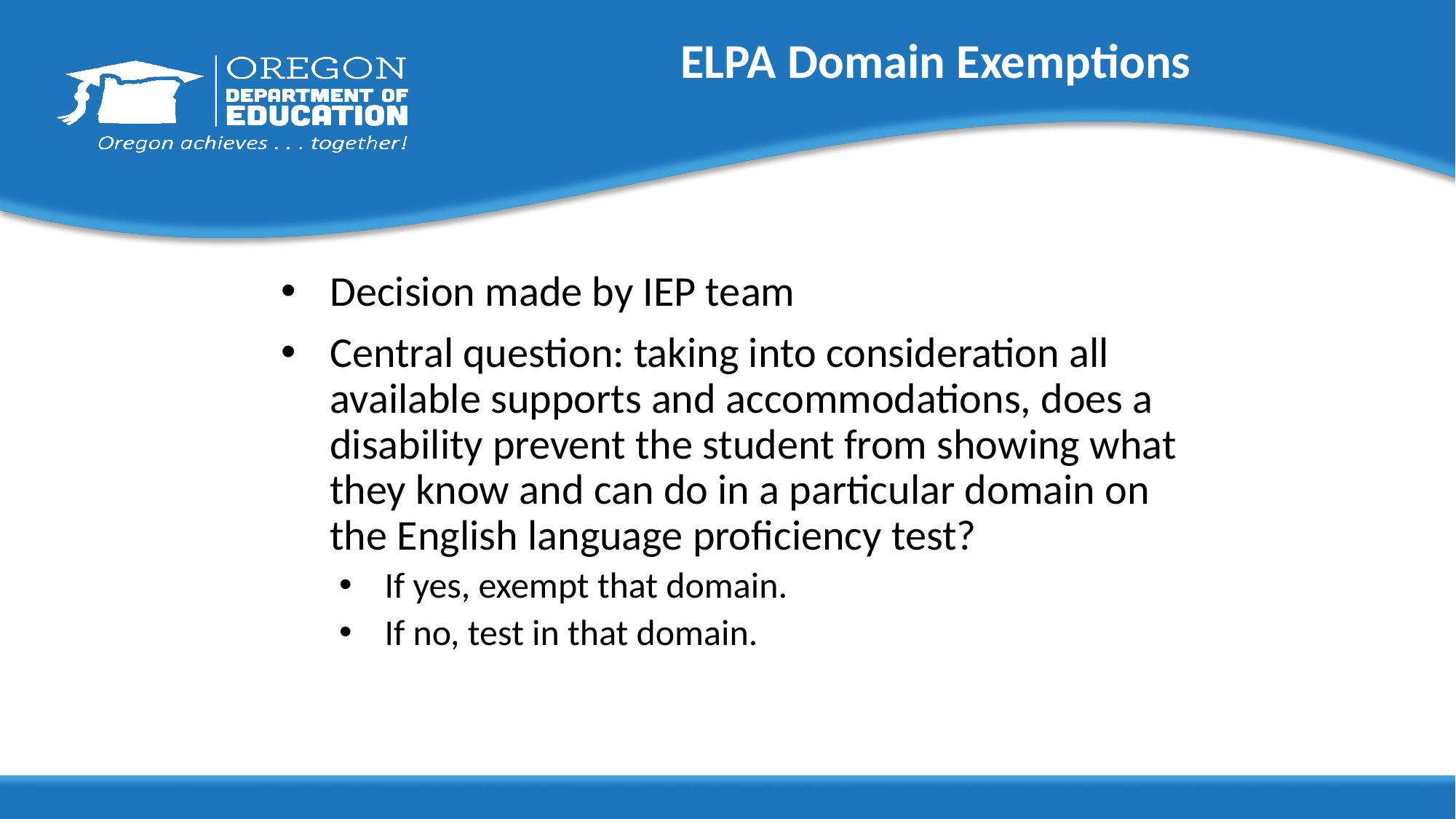

# ELPA Domain Exemptions
Decision made by IEP team
Central question: taking into consideration all available supports and accommodations, does a disability prevent the student from showing what they know and can do in a particular domain on the English language proficiency test?
If yes, exempt that domain.
If no, test in that domain.